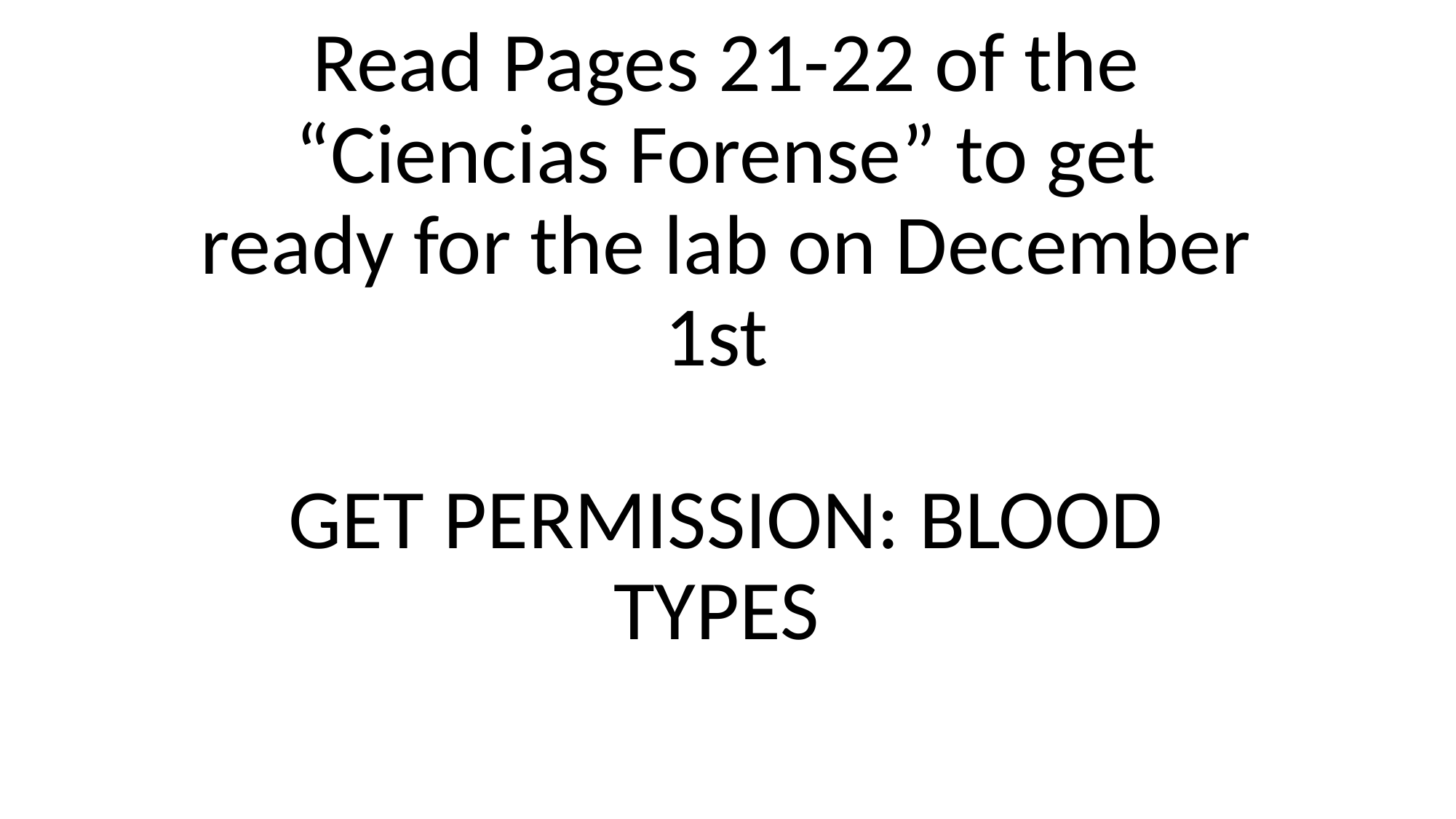

# Read Pages 21-22 of the “Ciencias Forense” to get ready for the lab on December 1st GET PERMISSION: BLOOD TYPES